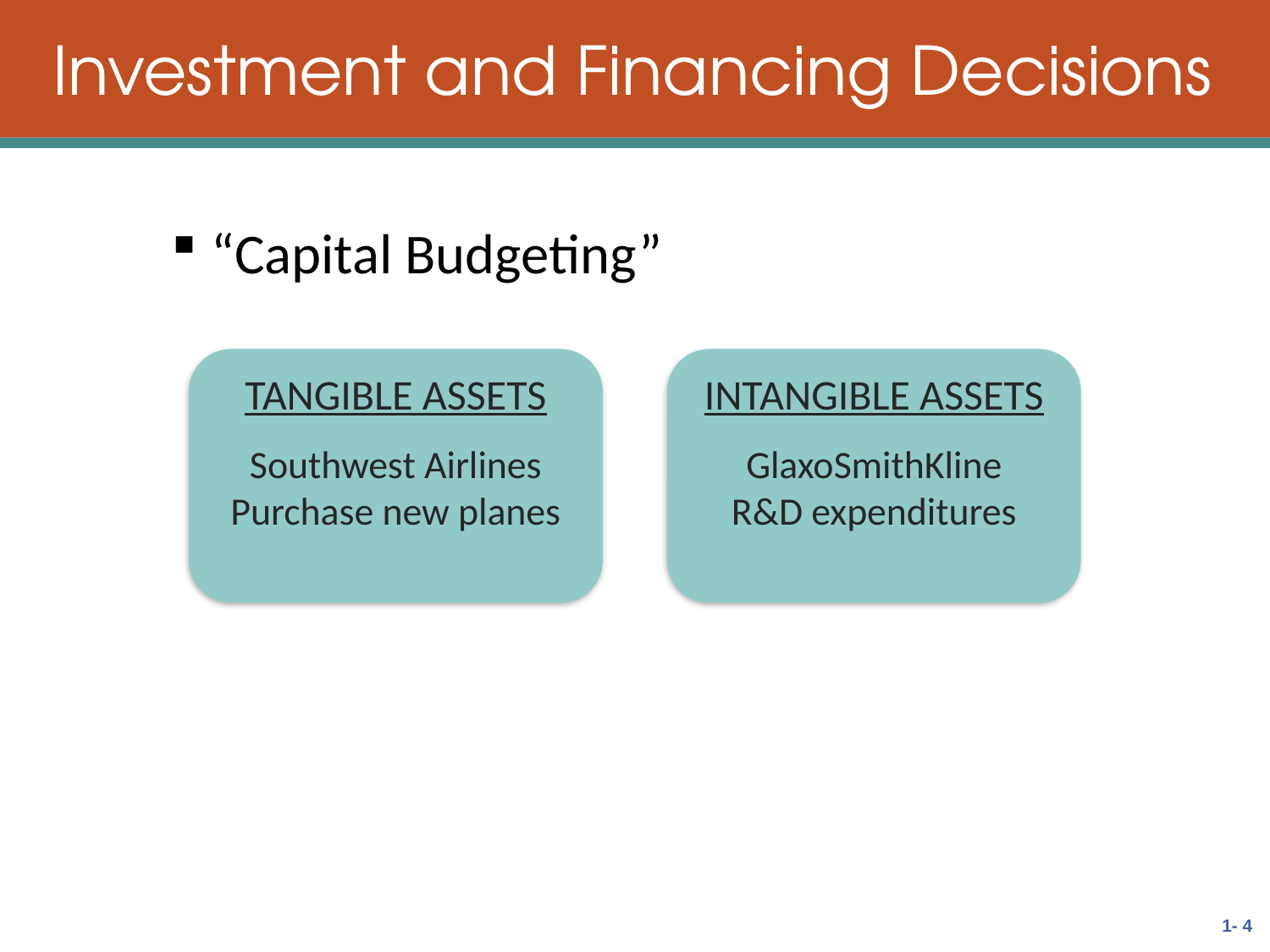

# Investment and Financing Decisions
“Capital Budgeting”
TANGIBLE ASSETS

Southwest Airlines
Purchase new planes
INTANGIBLE ASSETS

GlaxoSmithKline
R&D expenditures